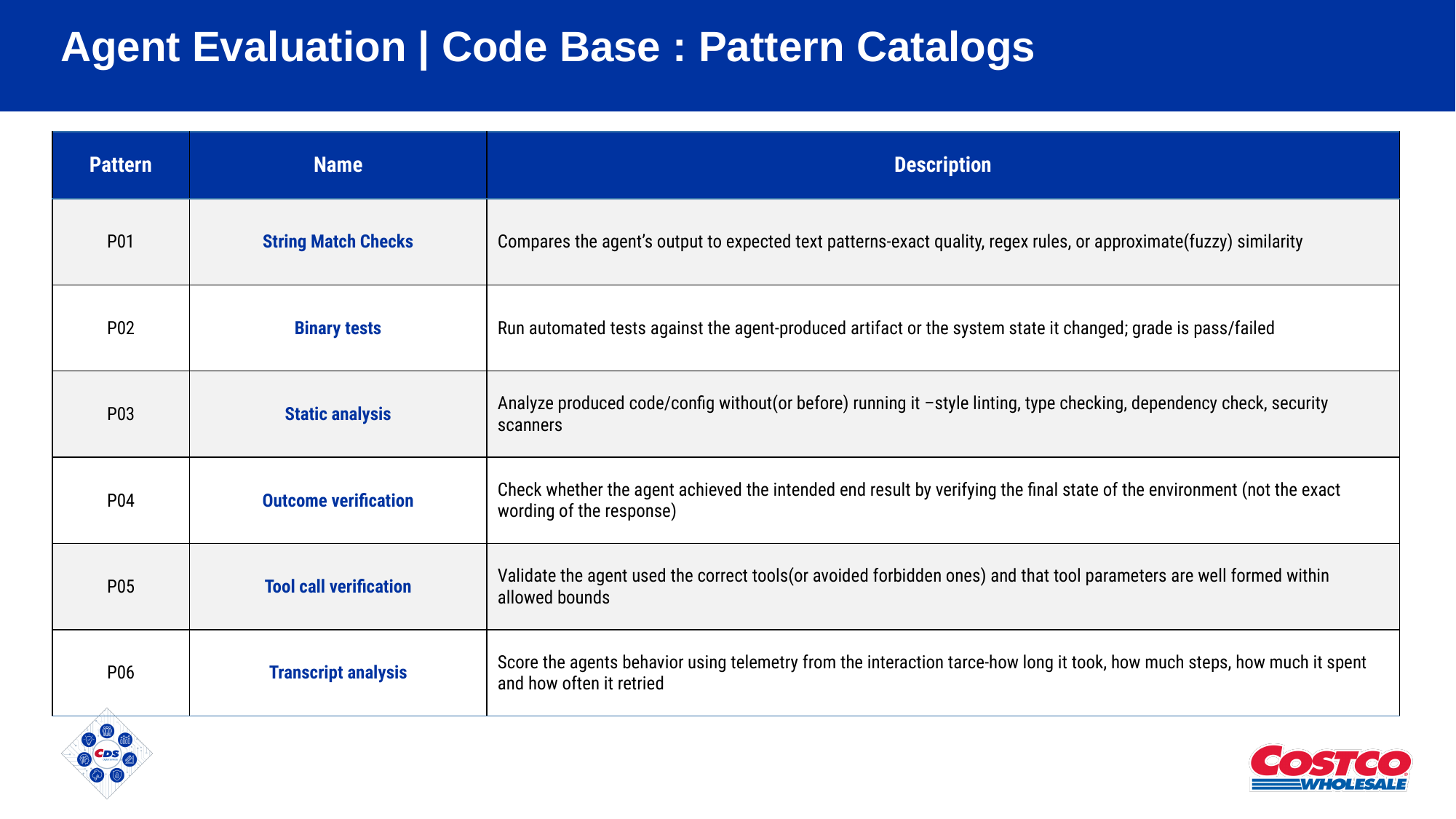

# Agent Evaluation | Code Base : Pattern Catalogs
| Pattern | Name | Description |
| --- | --- | --- |
| P01 | String Match Checks | Compares the agent’s output to expected text patterns-exact quality, regex rules, or approximate(fuzzy) similarity |
| P02 | Binary tests | Run automated tests against the agent-produced artifact or the system state it changed; grade is pass/failed |
| P03 | Static analysis | Analyze produced code/config without(or before) running it –style linting, type checking, dependency check, security scanners |
| P04 | Outcome verification | Check whether the agent achieved the intended end result by verifying the final state of the environment (not the exact wording of the response) |
| P05 | Tool call verification | Validate the agent used the correct tools(or avoided forbidden ones) and that tool parameters are well formed within allowed bounds |
| P06 | Transcript analysis | Score the agents behavior using telemetry from the interaction tarce-how long it took, how much steps, how much it spent and how often it retried |